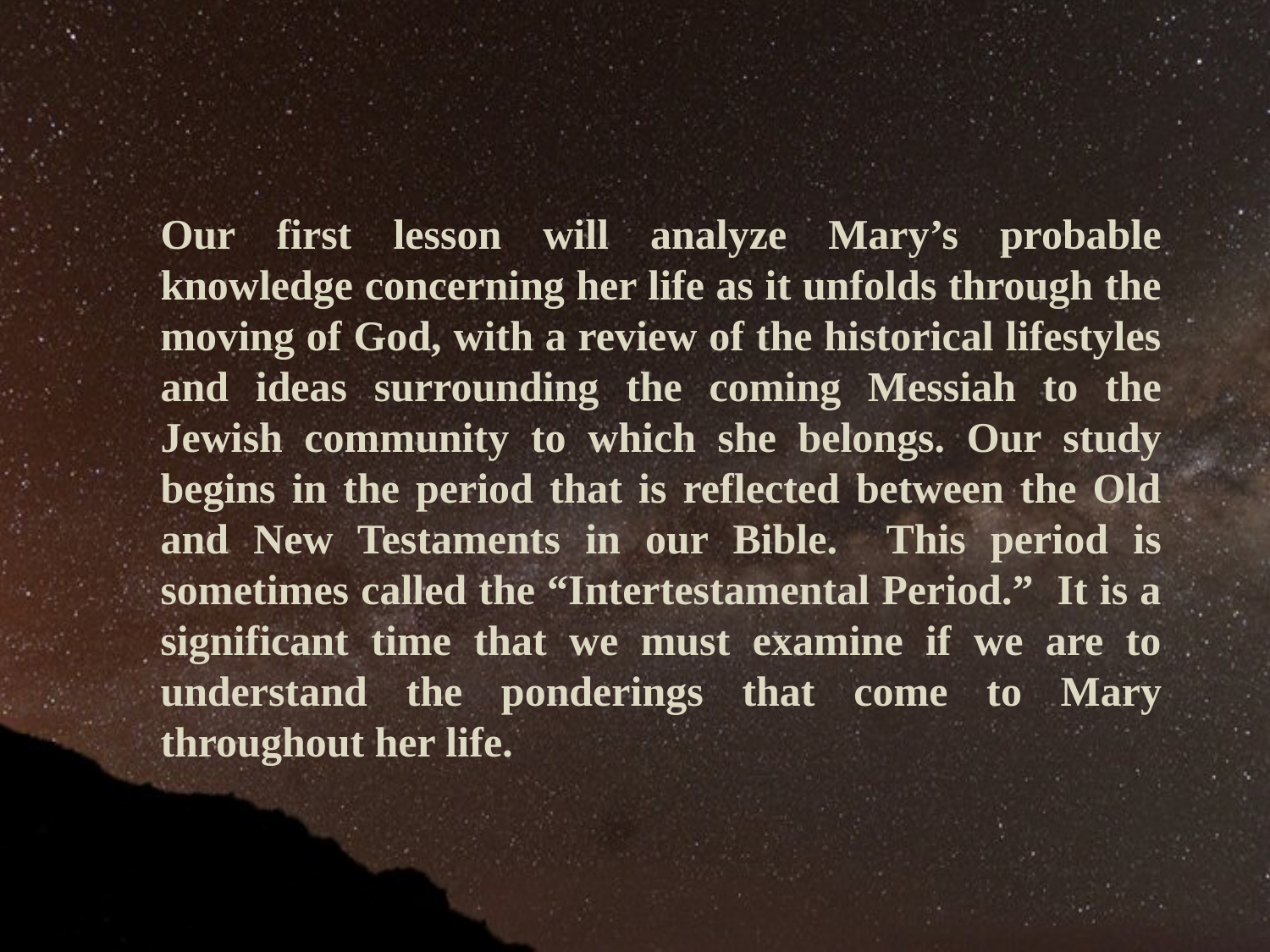

Our first lesson will analyze Mary’s probable knowledge concerning her life as it unfolds through the moving of God, with a review of the historical lifestyles and ideas surrounding the coming Messiah to the Jewish community to which she belongs. Our study begins in the period that is reflected between the Old and New Testaments in our Bible.  This period is sometimes called the “Intertestamental Period.”  It is a significant time that we must examine if we are to understand the ponderings that come to Mary throughout her life.